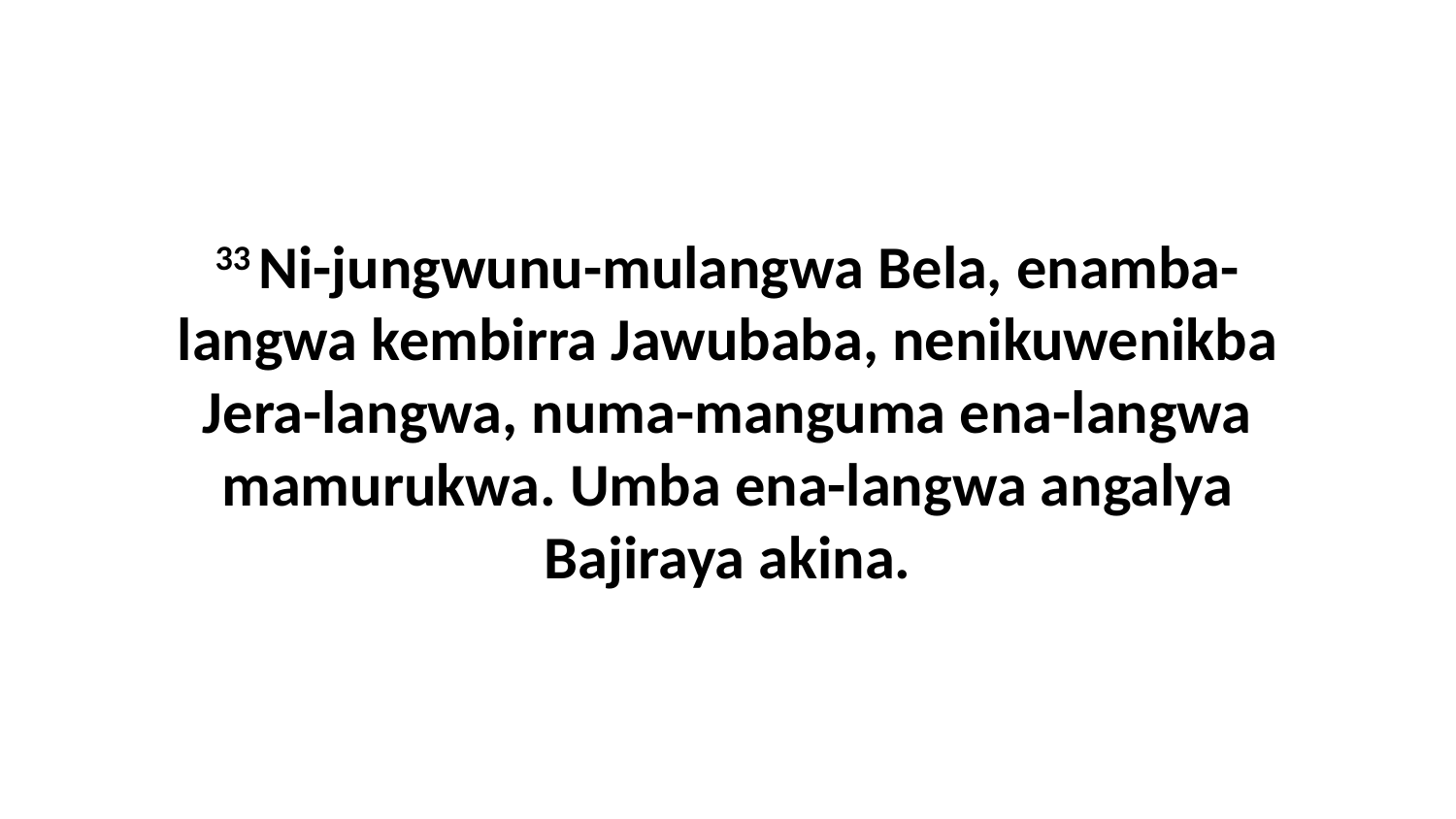

33 Ni-jungwunu-mulangwa Bela, enamba-langwa kembirra Jawubaba, nenikuwenikba Jera-langwa, numa-manguma ena-langwa mamurukwa. Umba ena-langwa angalya Bajiraya akina.